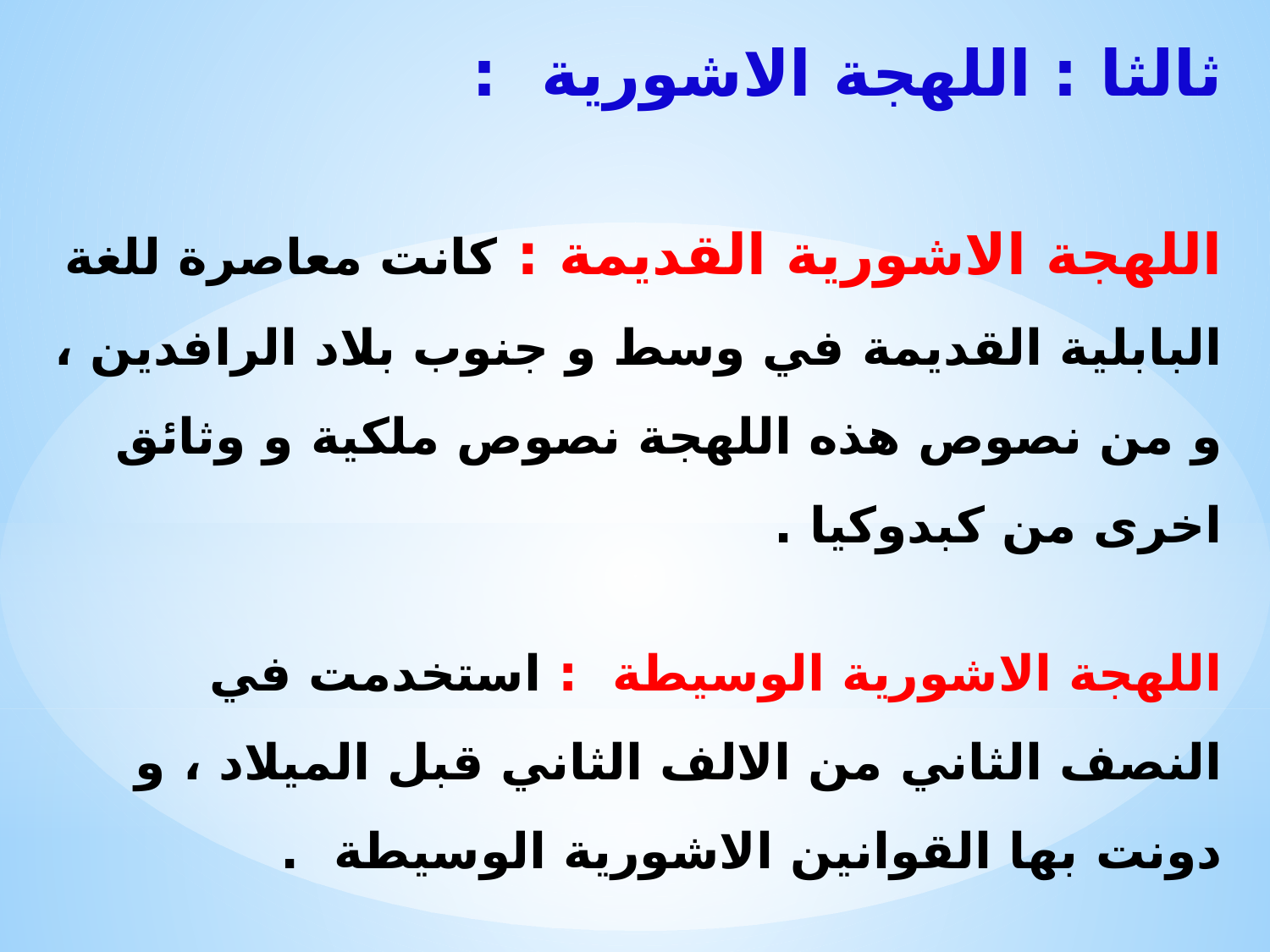

ثالثا : اللهجة الاشورية  :

اللهجة الاشورية القديمة : كانت معاصرة للغة البابلية القديمة في وسط و جنوب بلاد الرافدين ، و من نصوص هذه اللهجة نصوص ملكية و وثائق اخرى من كبدوكيا .

اللهجة الاشورية الوسيطة  : استخدمت في النصف الثاني من الالف الثاني قبل الميلاد ، و دونت بها القوانين الاشورية الوسيطة  .

ج- اللهجة الاشورية الحديثة  :  اللهجة الاشورية الاخيرة و استعملت خلال القرون الاربعة الاولى من الالف الاول قبل الميلاد ، و ازداد فيها تاثير اللغة الآرامية .